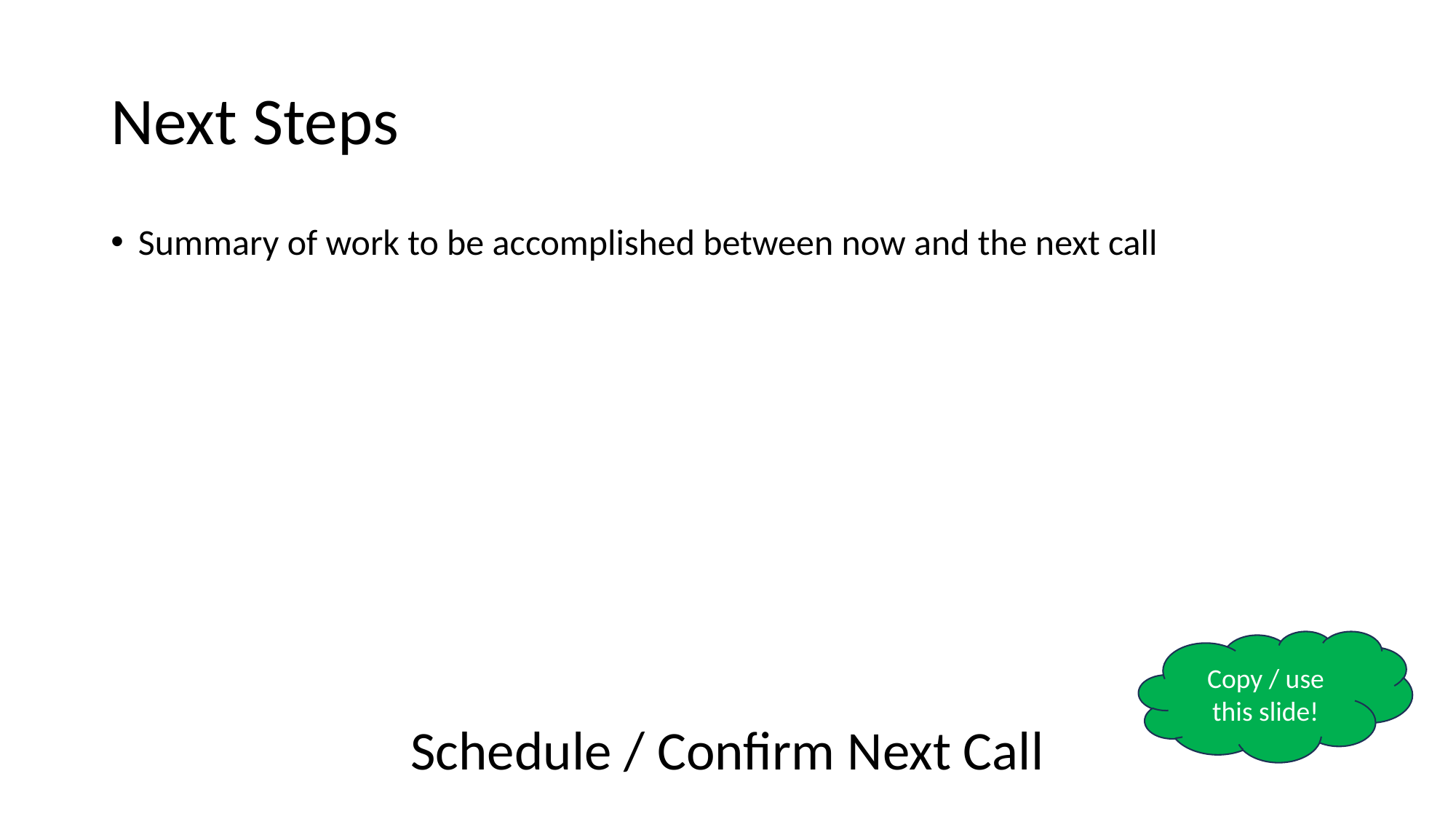

# Next Steps
Summary of work to be accomplished between now and the next call

Copy / use this slide!
Schedule / Confirm Next Call